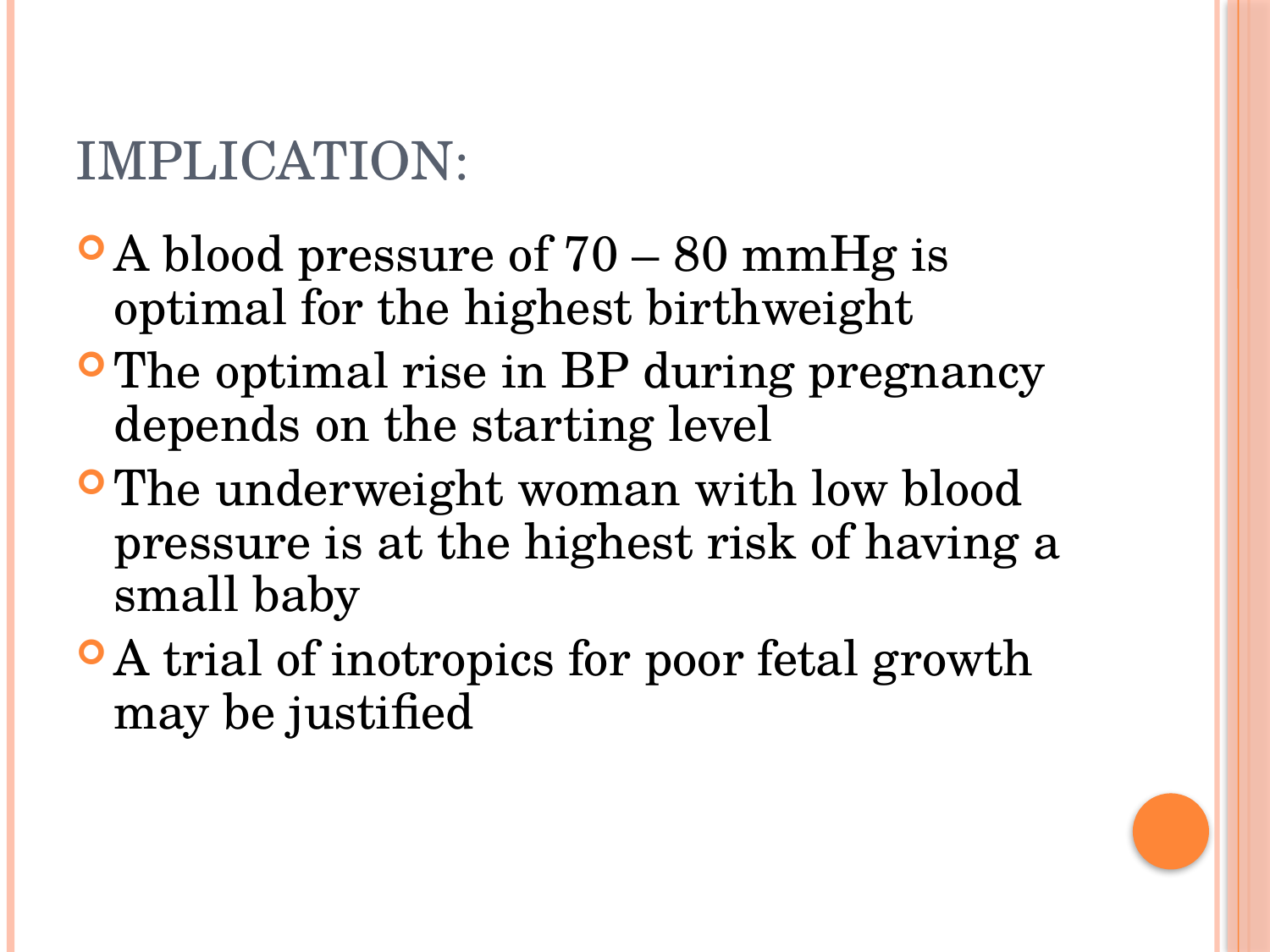

# IMPLICATION:
A blood pressure of 70 – 80 mmHg is optimal for the highest birthweight
The optimal rise in BP during pregnancy depends on the starting level
The underweight woman with low blood pressure is at the highest risk of having a small baby
A trial of inotropics for poor fetal growth may be justified